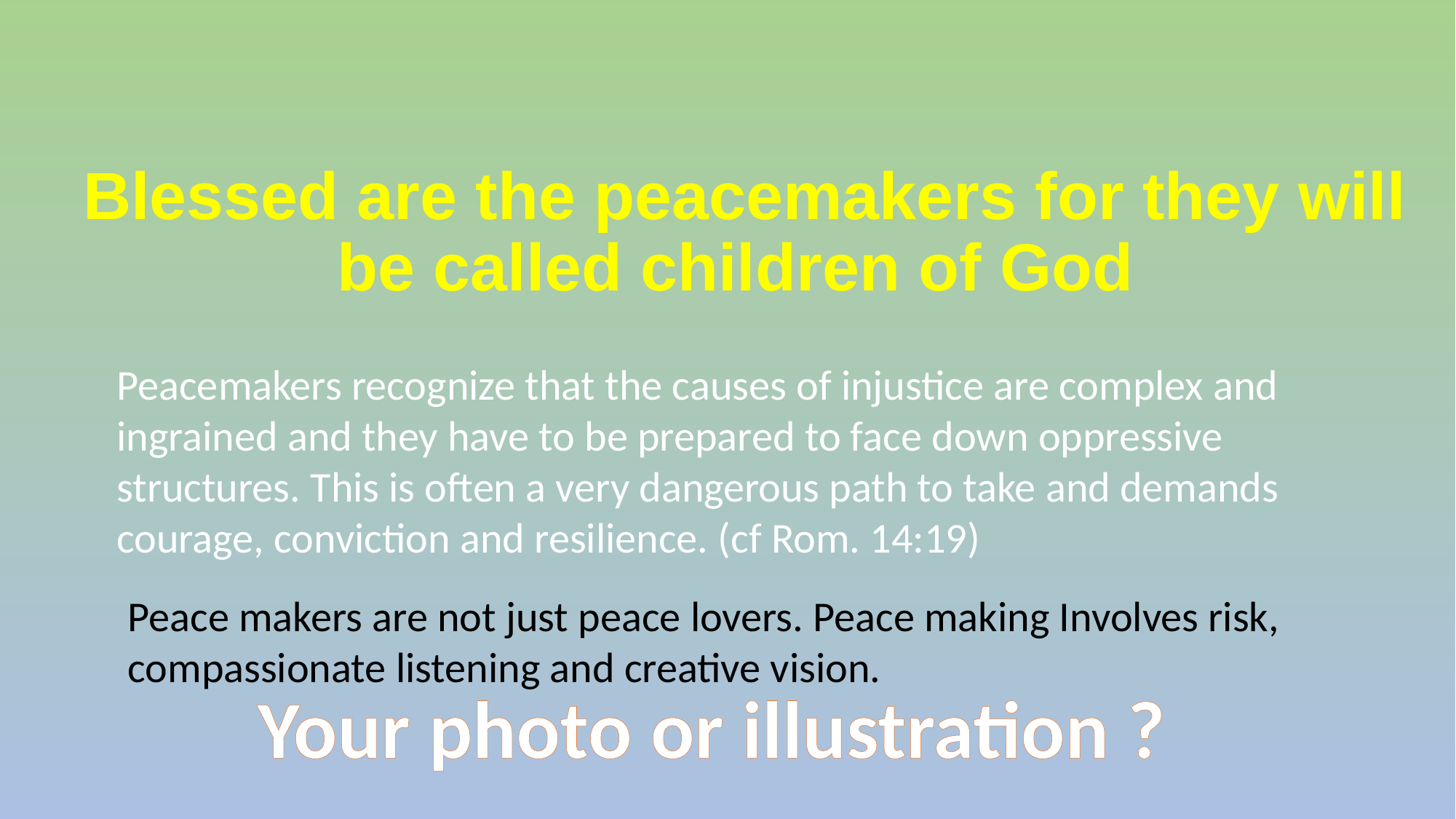

# Blessed are the peacemakers for they will be called children of God
Peacemakers recognize that the causes of injustice are complex and ingrained and they have to be prepared to face down oppressive structures. This is often a very dangerous path to take and demands courage, conviction and resilience. (cf Rom. 14:19)
Peace makers are not just peace lovers. Peace making Involves risk, compassionate listening and creative vision.
Your photo or illustration ?